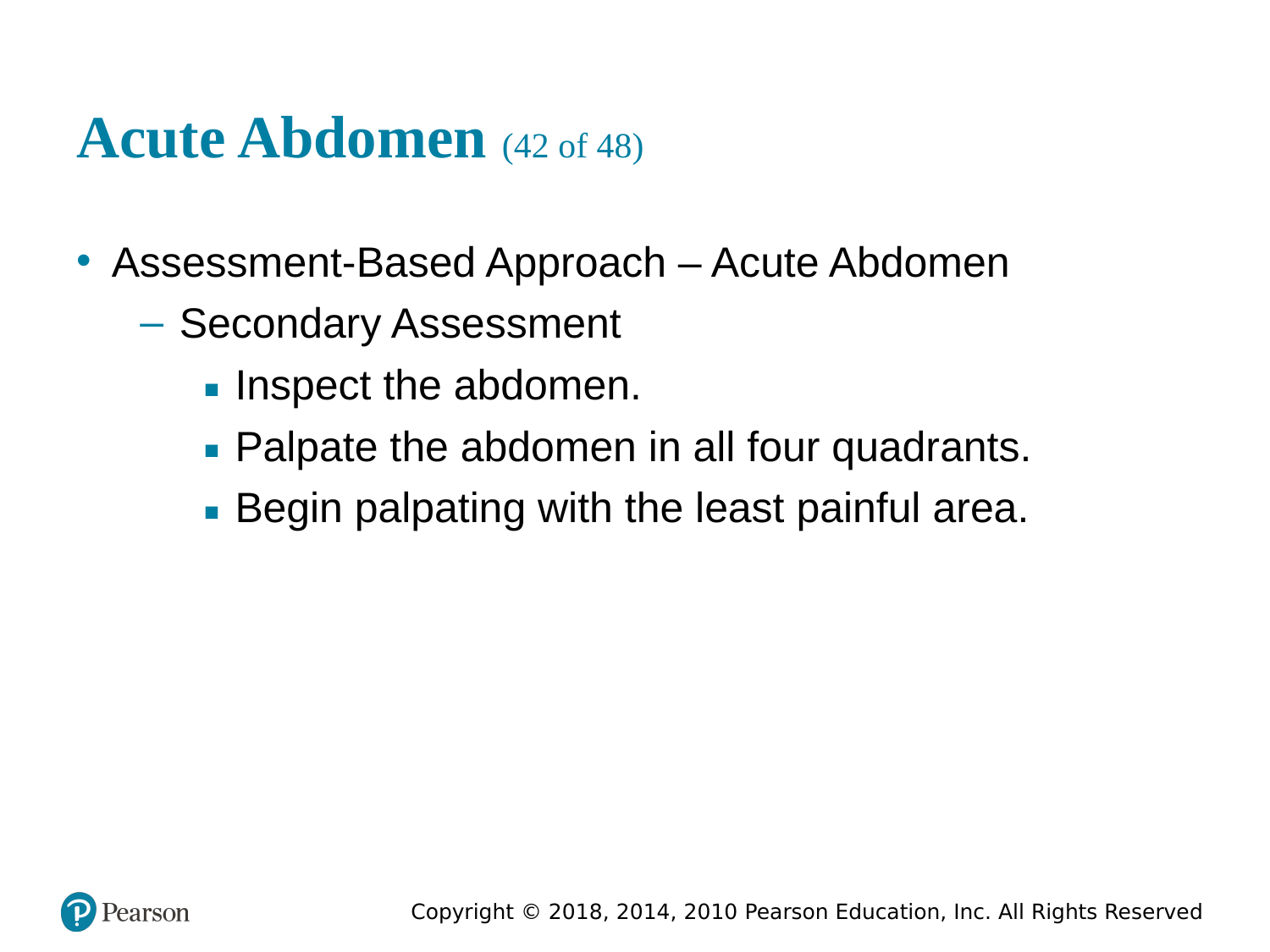

# Acute Abdomen (42 of 48)
Assessment-Based Approach – Acute Abdomen
Secondary Assessment
Inspect the abdomen.
Palpate the abdomen in all four quadrants.
Begin palpating with the least painful area.